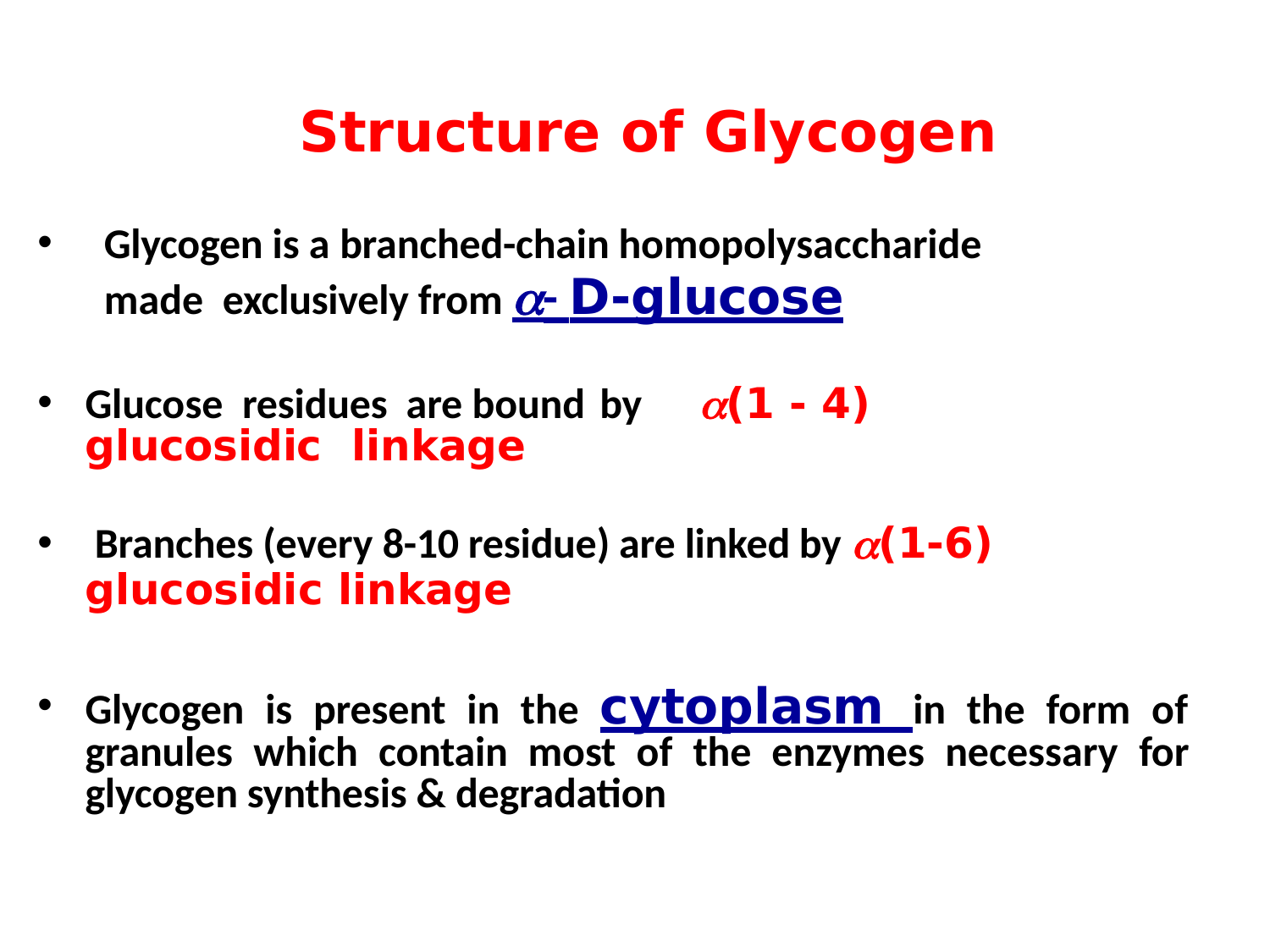

# Structure of Glycogen
Glycogen is a branched-chain homopolysaccharide made  exclusively from α- D-glucose

Glucose  residues  are bound by	α(1 - 4) glucosidic  linkage

Branches (every 8-10 residue) are linked by α(1-6)
glucosidic linkage

Glycogen is present in the cytoplasm in the form of  granules which contain most of the enzymes necessary for  glycogen synthesis & degradation